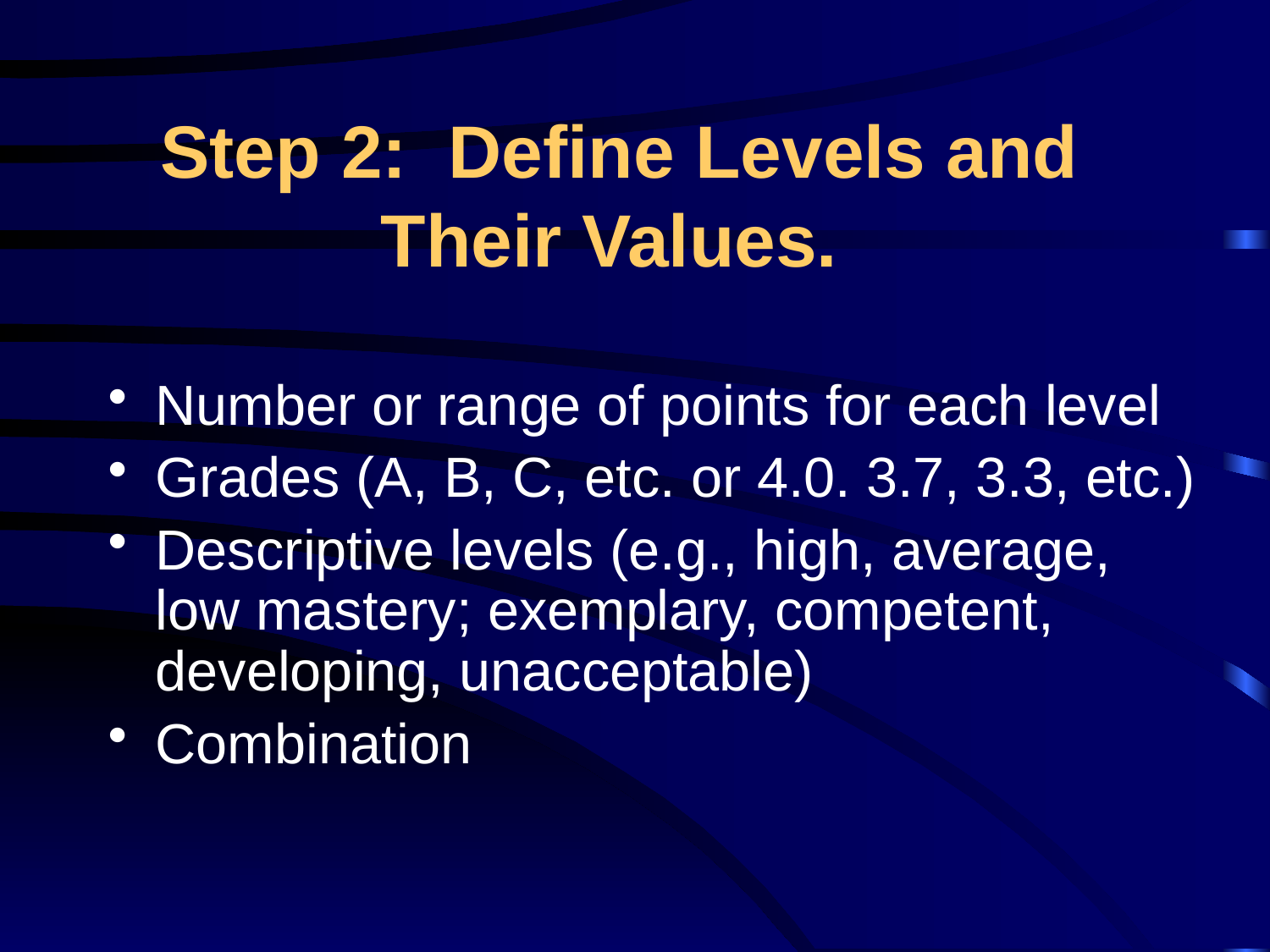

# Step 2:  Define Levels and Their Values.
Number or range of points for each level
Grades (A, B, C, etc. or 4.0. 3.7, 3.3, etc.)
Descriptive levels (e.g., high, average, low mastery; exemplary, competent, developing, unacceptable)
Combination